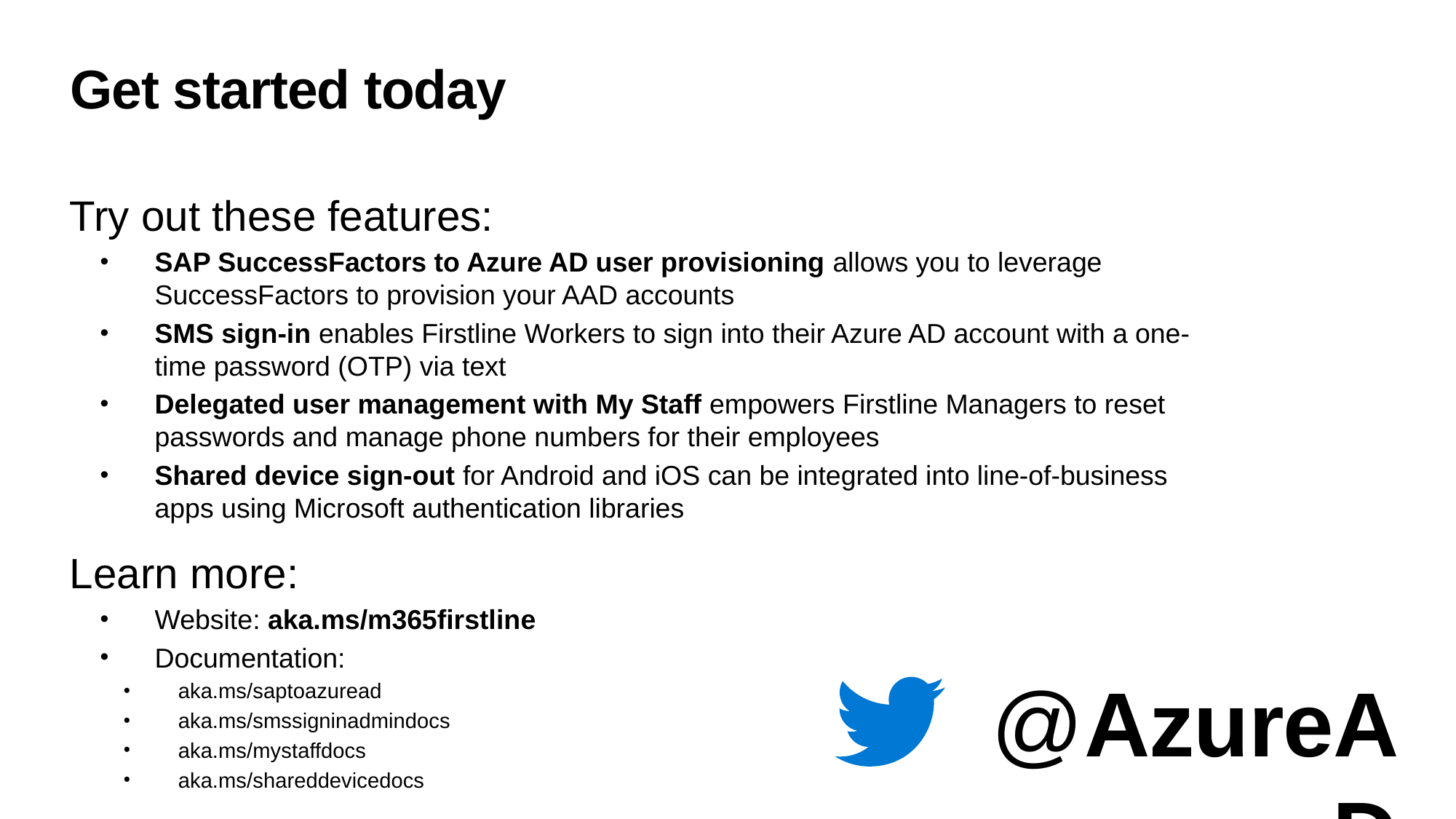

# Get started today
Try out these features:
SAP SuccessFactors to Azure AD user provisioning allows you to leverage SuccessFactors to provision your AAD accounts
SMS sign-in enables Firstline Workers to sign into their Azure AD account with a one-time password (OTP) via text
Delegated user management with My Staff empowers Firstline Managers to reset passwords and manage phone numbers for their employees
Shared device sign-out for Android and iOS can be integrated into line-of-business apps using Microsoft authentication libraries
Learn more:
Website: aka.ms/m365firstline
Documentation:
aka.ms/saptoazuread
aka.ms/smssigninadmindocs
aka.ms/mystaffdocs
aka.ms/shareddevicedocs
@AzureAD